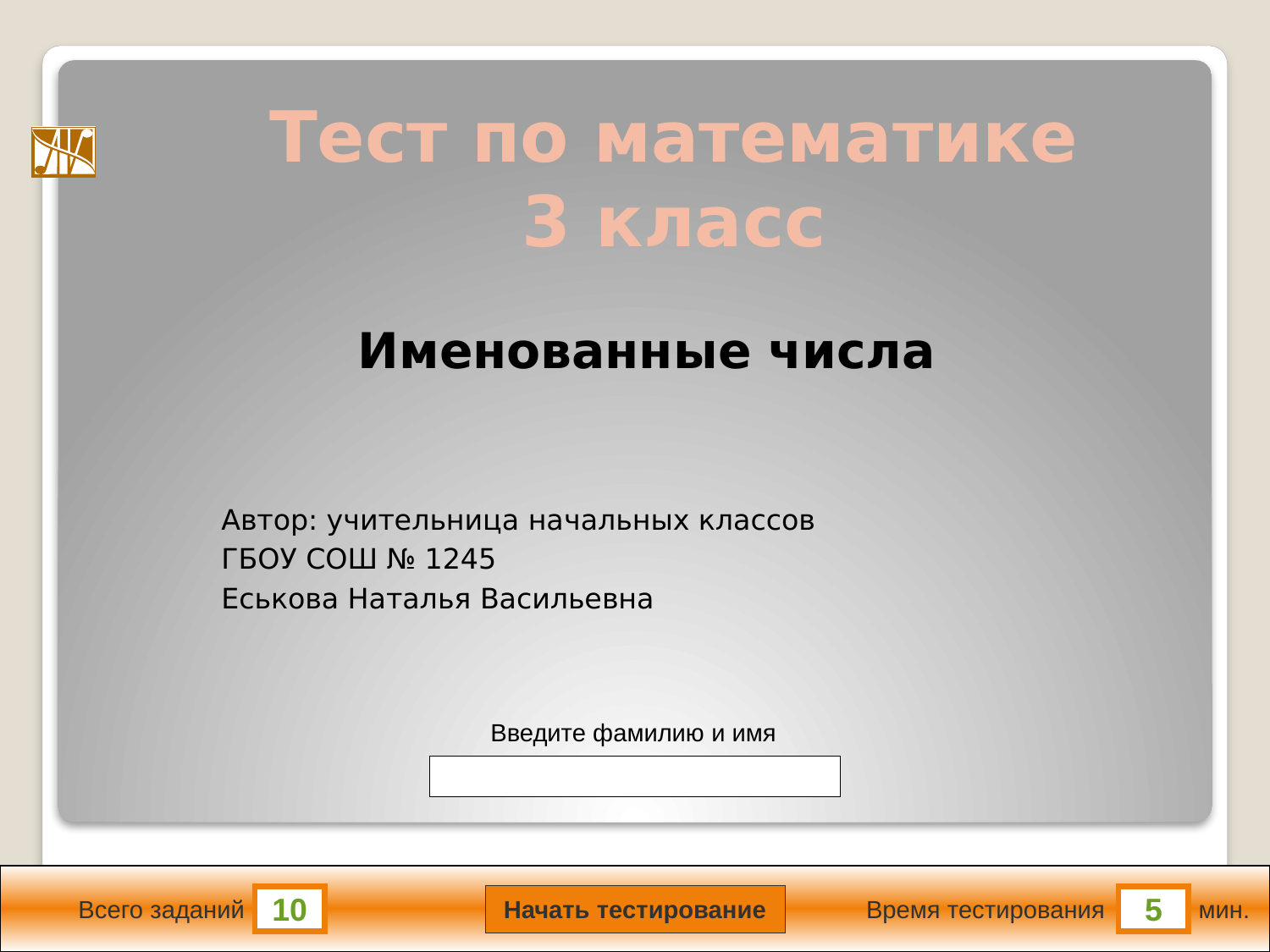

Тест по математике
3 класс

Именованные числа

Автор: учительница начальных классов
ГБОУ СОШ № 1245
Еськова Наталья Васильевна
Введите фамилию и имя

Начать тестирование
10
5
Всего заданий
Время тестирования
мин.